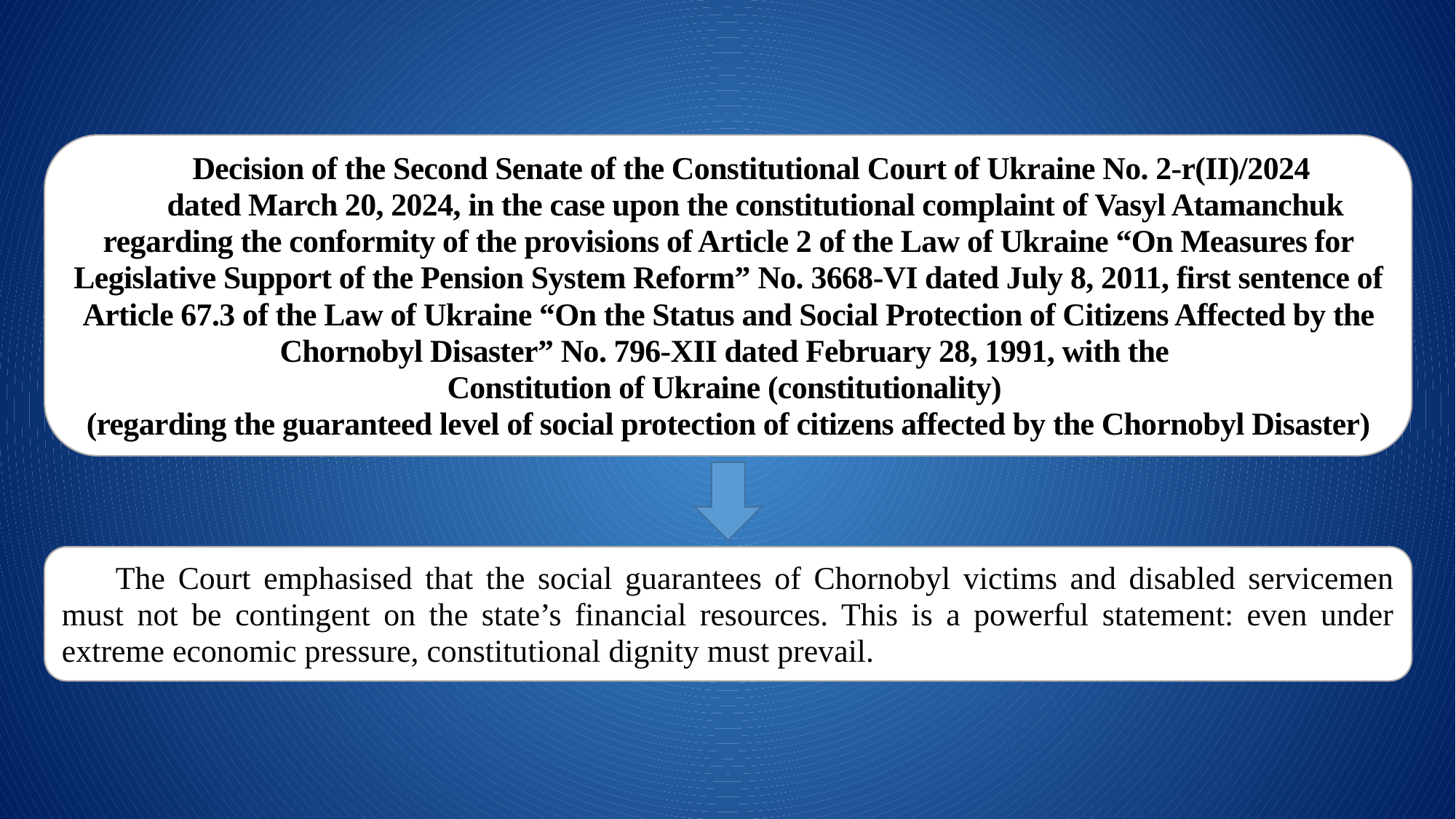

Decision of the Second Senate of the Constitutional Court of Ukraine No. 2-r(ІІ)/2024
dated March 20, 2024, in the case upon the constitutional complaint of Vasyl Atamanchuk regarding the conformity of the provisions of Article 2 of the Law of Ukraine “On Measures for Legislative Support of the Pension System Reform” No. 3668-VI dated July 8, 2011, first sentence of Article 67.3 of the Law of Ukraine “On the Status and Social Protection of Citizens Affected by the Chornobyl Disaster” No. 796-ХІI dated February 28, 1991, with the
Constitution of Ukraine (constitutionality)
(regarding the guaranteed level of social protection of citizens affected by the Chornobyl Disaster)

The Court emphasised that the social guarantees of Chornobyl victims and disabled servicemen must not be contingent on the state’s financial resources. This is a powerful statement: even under extreme economic pressure, constitutional dignity must prevail.